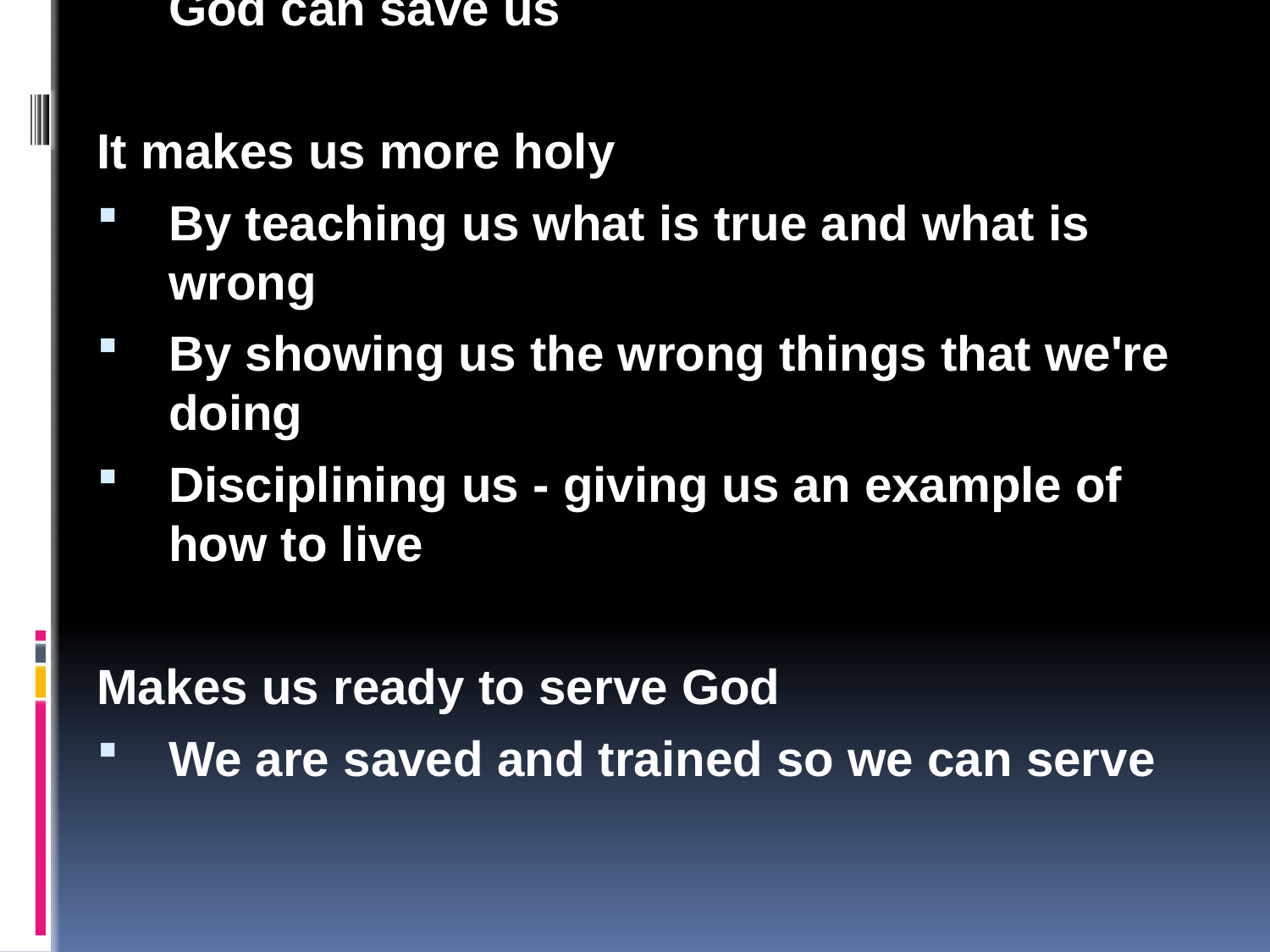

The Bible
The Bible is God's book for everyone - to know everything they need to know about God and serving Him

What is Scripture? - the Words of God that were written down
Not everything God or Jesus said was written down
We have in the Bible what God wanted us to have

God wrote the Bible
God "breathed" out the words of the Bible
The Holy Spirit was helping and guiding the people who wrote the Bible
Other things that we think come from God now are not as important as the Bible
All of the Bible is God's word

What is the Bible for?
To save us
The Bible can teach us about God - but only God can save us

It makes us more holy
By teaching us what is true and what is wrong
By showing us the wrong things that we're doing
Disciplining us - giving us an example of how to live

Makes us ready to serve God
We are saved and trained so we can serve